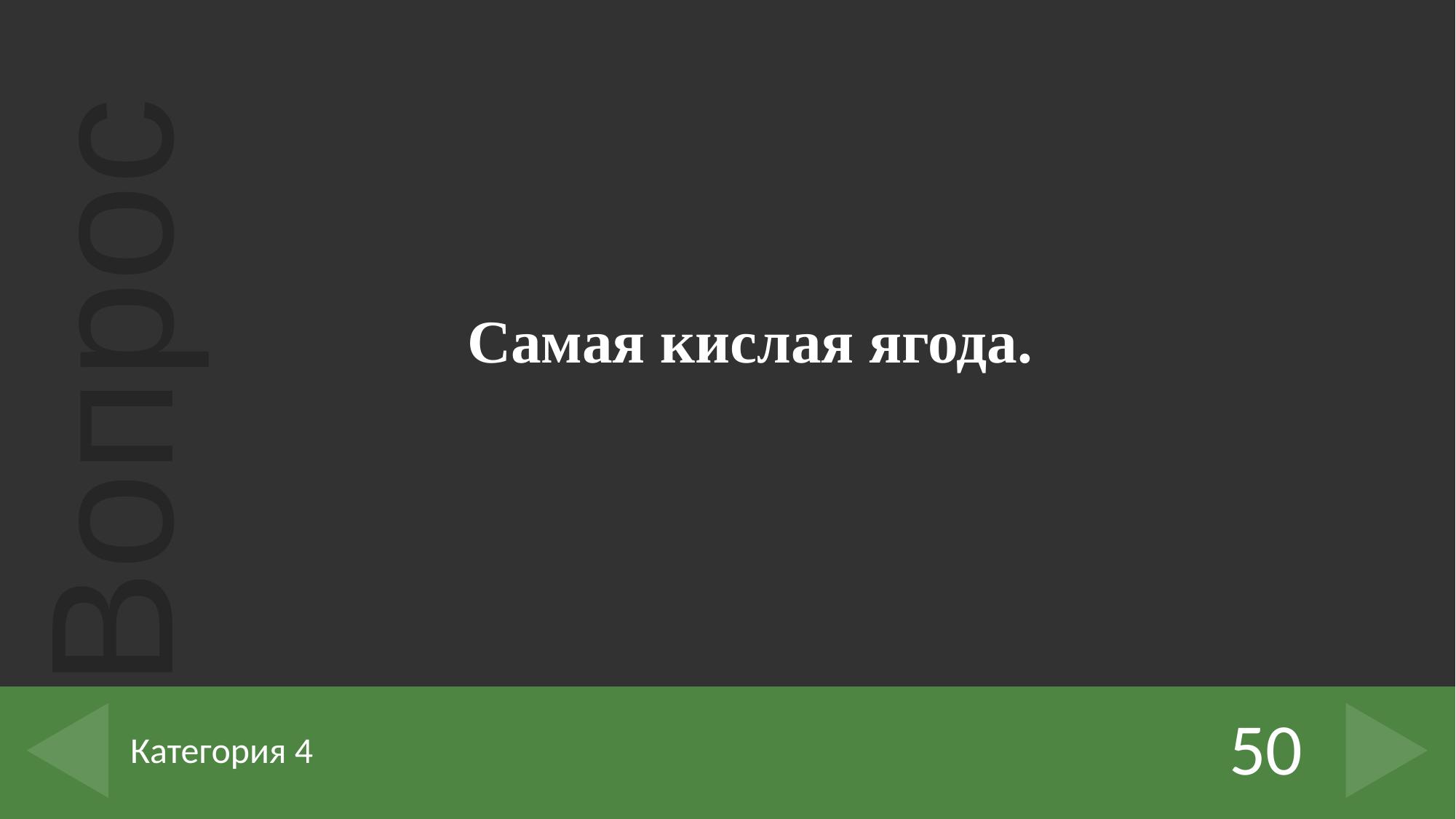

Самая кислая ягода.
50
# Категория 4